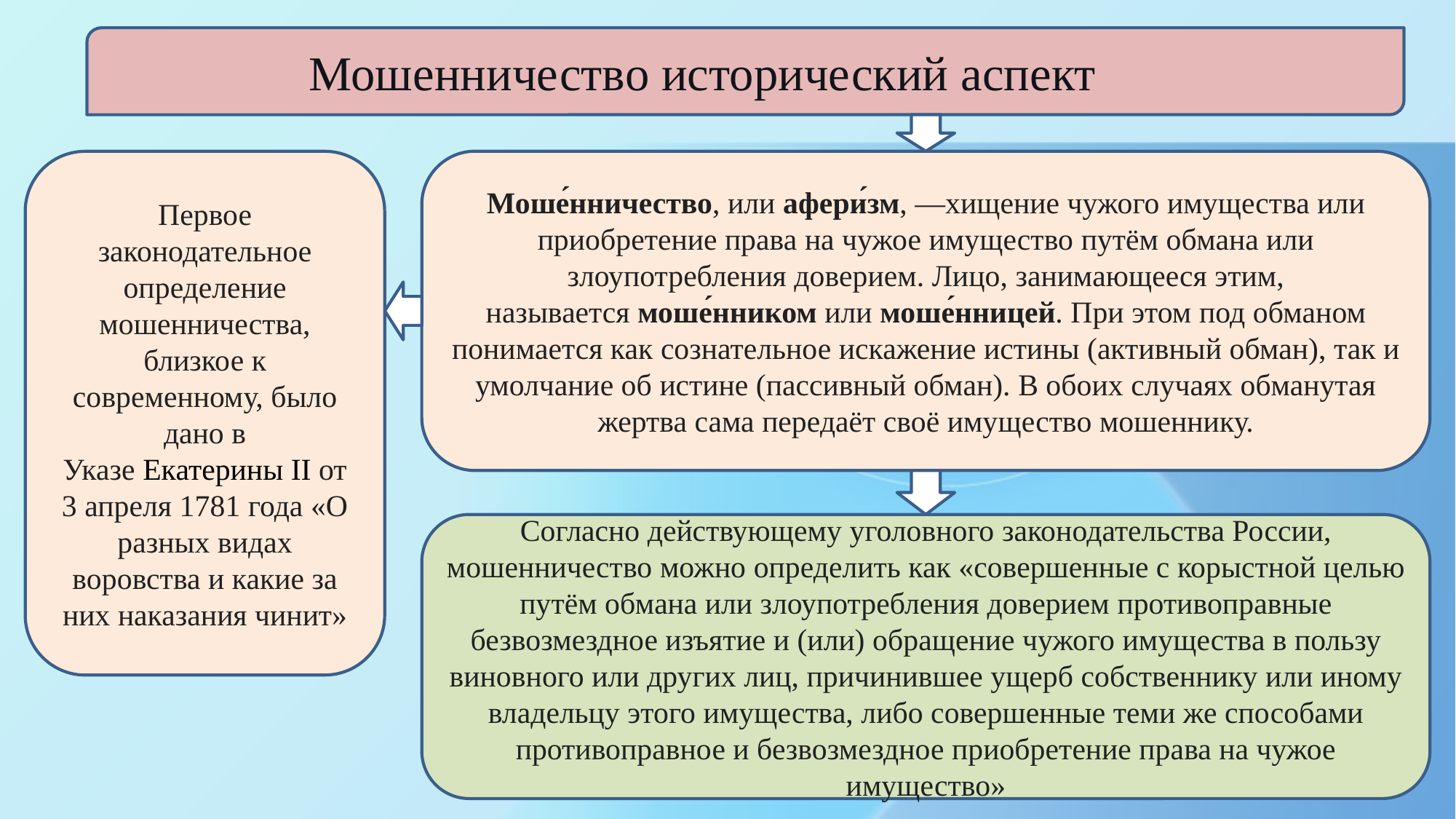

Мошенничество исторический аспект

Первое законодательное определение мошенничества, близкое к современному, было дано в Указе Екатерины II от 3 апреля 1781 года «О разных видах воровства и какие за них наказания чинит»
Моше́нничество, или афери́зм, —хищение чужого имущества или приобретение права на чужое имущество путём обмана или злоупотребления доверием. Лицо, занимающееся этим, называется моше́нником или моше́нницей. При этом под обманом понимается как сознательное искажение истины (активный обман), так и умолчание об истине (пассивный обман). В обоих случаях обманутая жертва сама передаёт своё имущество мошеннику.

Согласно действующему уголовного законодательства России, мошенничество можно определить как «совершенные с корыстной целью путём обмана или злоупотребления доверием противоправные безвозмездное изъятие и (или) обращение чужого имущества в пользу виновного или других лиц, причинившее ущерб собственнику или иному владельцу этого имущества, либо совершенные теми же способами противоправное и безвозмездное приобретение права на чужое имущество»